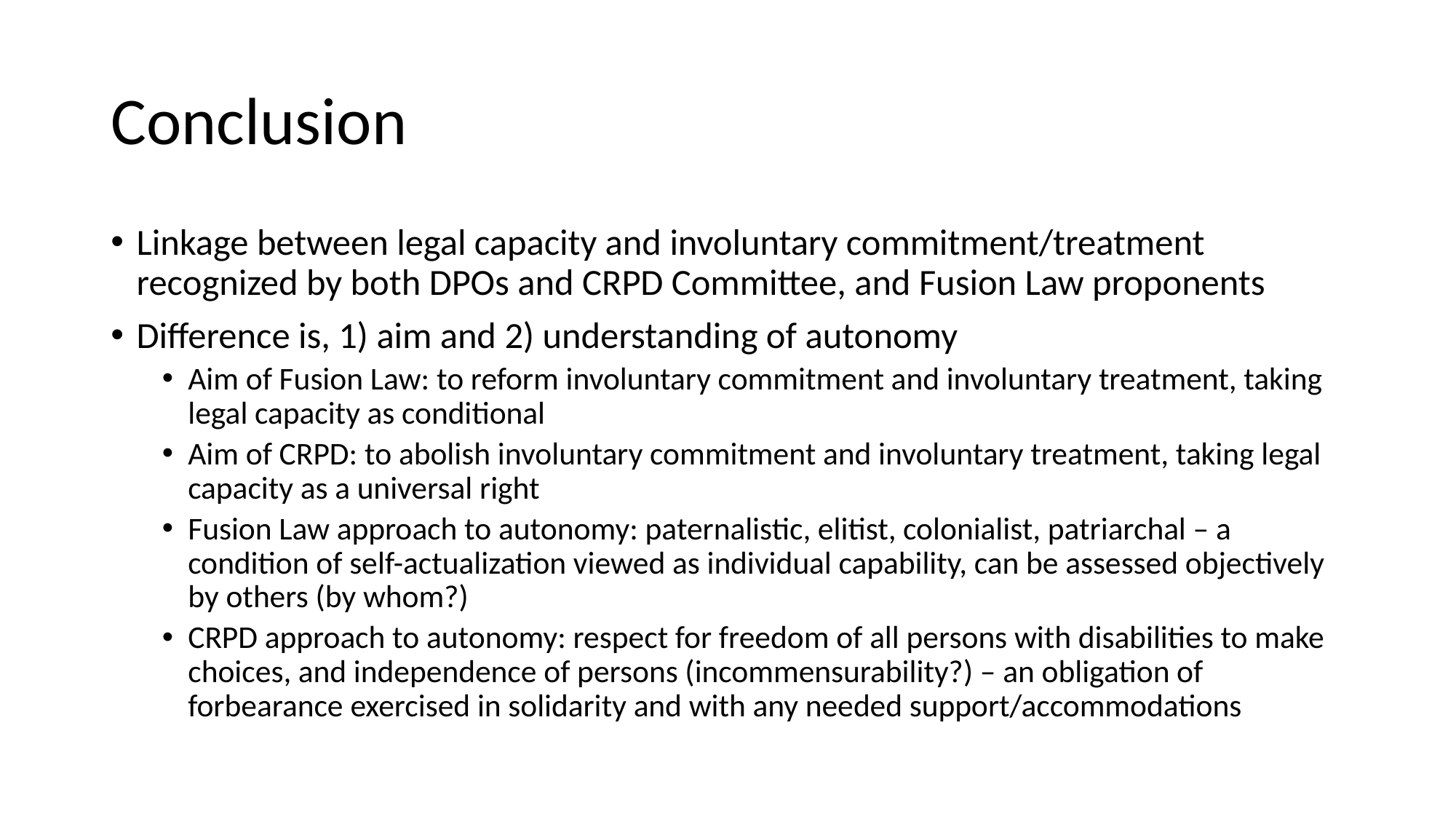

# Conclusion
Linkage between legal capacity and involuntary commitment/treatment recognized by both DPOs and CRPD Committee, and Fusion Law proponents
Difference is, 1) aim and 2) understanding of autonomy
Aim of Fusion Law: to reform involuntary commitment and involuntary treatment, taking legal capacity as conditional
Aim of CRPD: to abolish involuntary commitment and involuntary treatment, taking legal capacity as a universal right
Fusion Law approach to autonomy: paternalistic, elitist, colonialist, patriarchal – a condition of self-actualization viewed as individual capability, can be assessed objectively by others (by whom?)
CRPD approach to autonomy: respect for freedom of all persons with disabilities to make choices, and independence of persons (incommensurability?) – an obligation of forbearance exercised in solidarity and with any needed support/accommodations